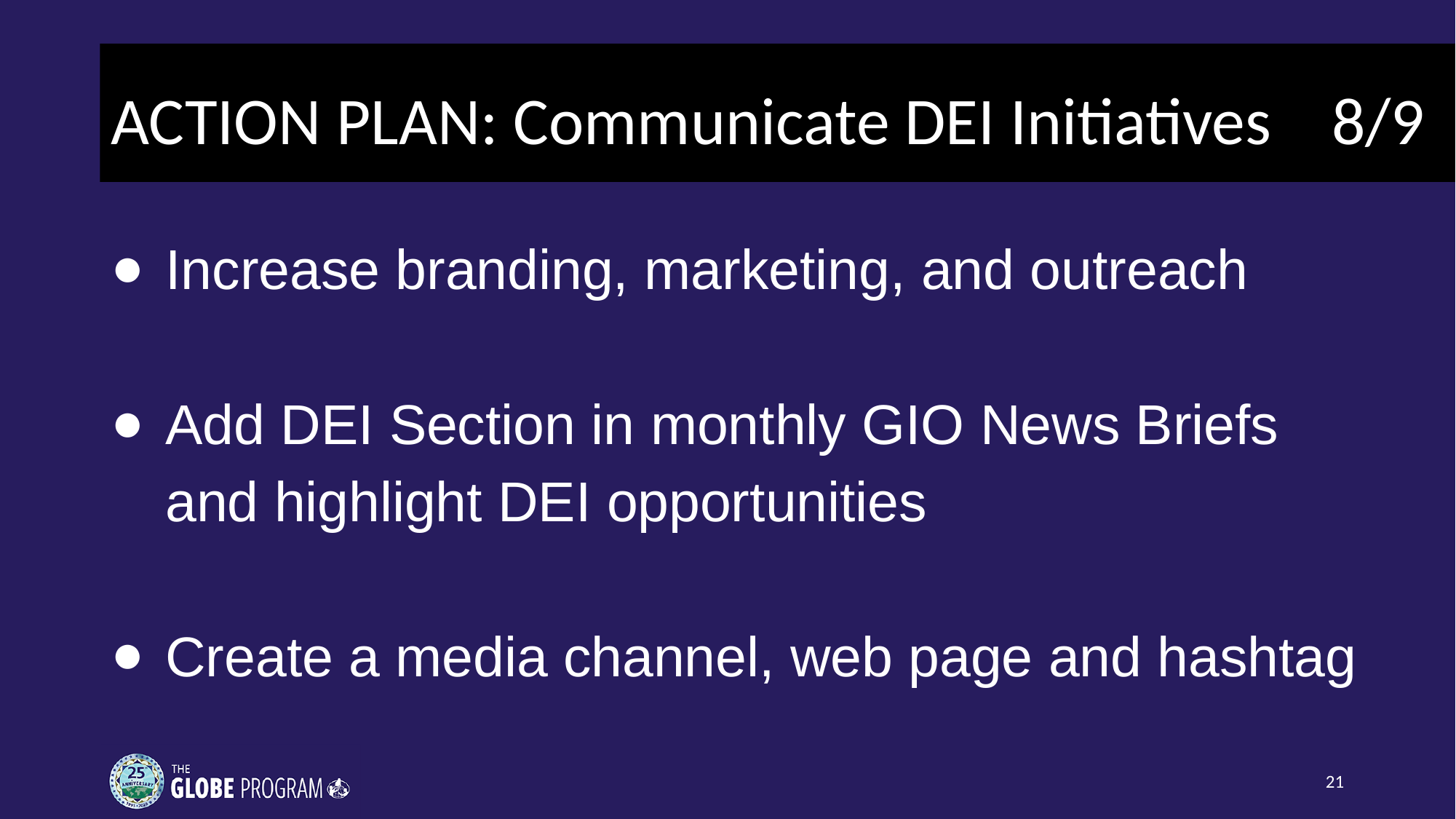

# ACTION PLAN: Communicate DEI Initiatives    8/9
Increase branding, marketing, and outreach

Add DEI Section in monthly GIO News Briefs and highlight DEI opportunities

Create a media channel, web page and hashtag
21